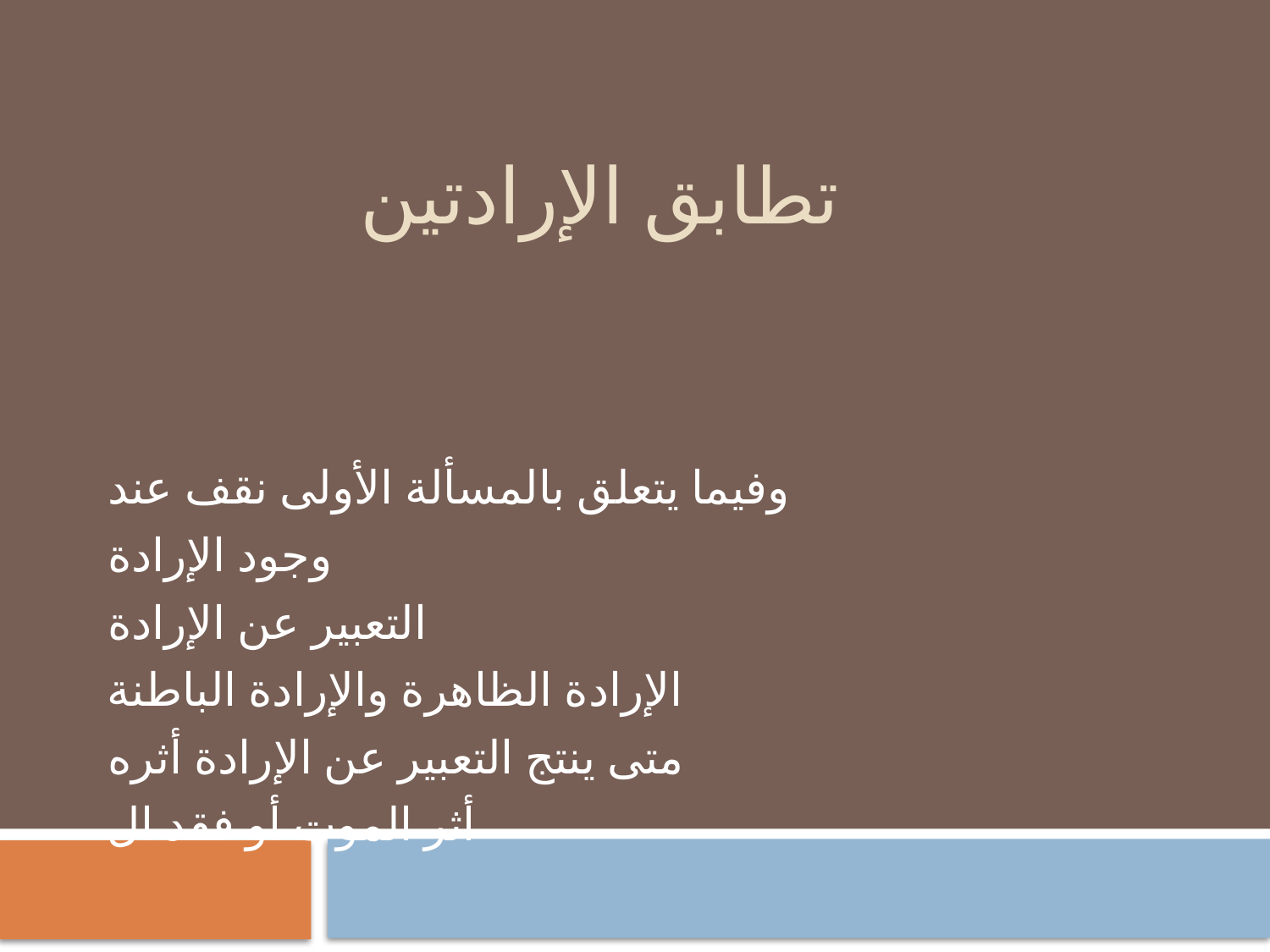

# تطابق الإرادتين

وفيما يتعلق بالمسألة الأولى نقف عند
وجود الإرادة
التعبير عن الإرادة
الإرادة الظاهرة والإرادة الباطنة
متى ينتج التعبير عن الإرادة أثره
أثر الموت أو فقد ال